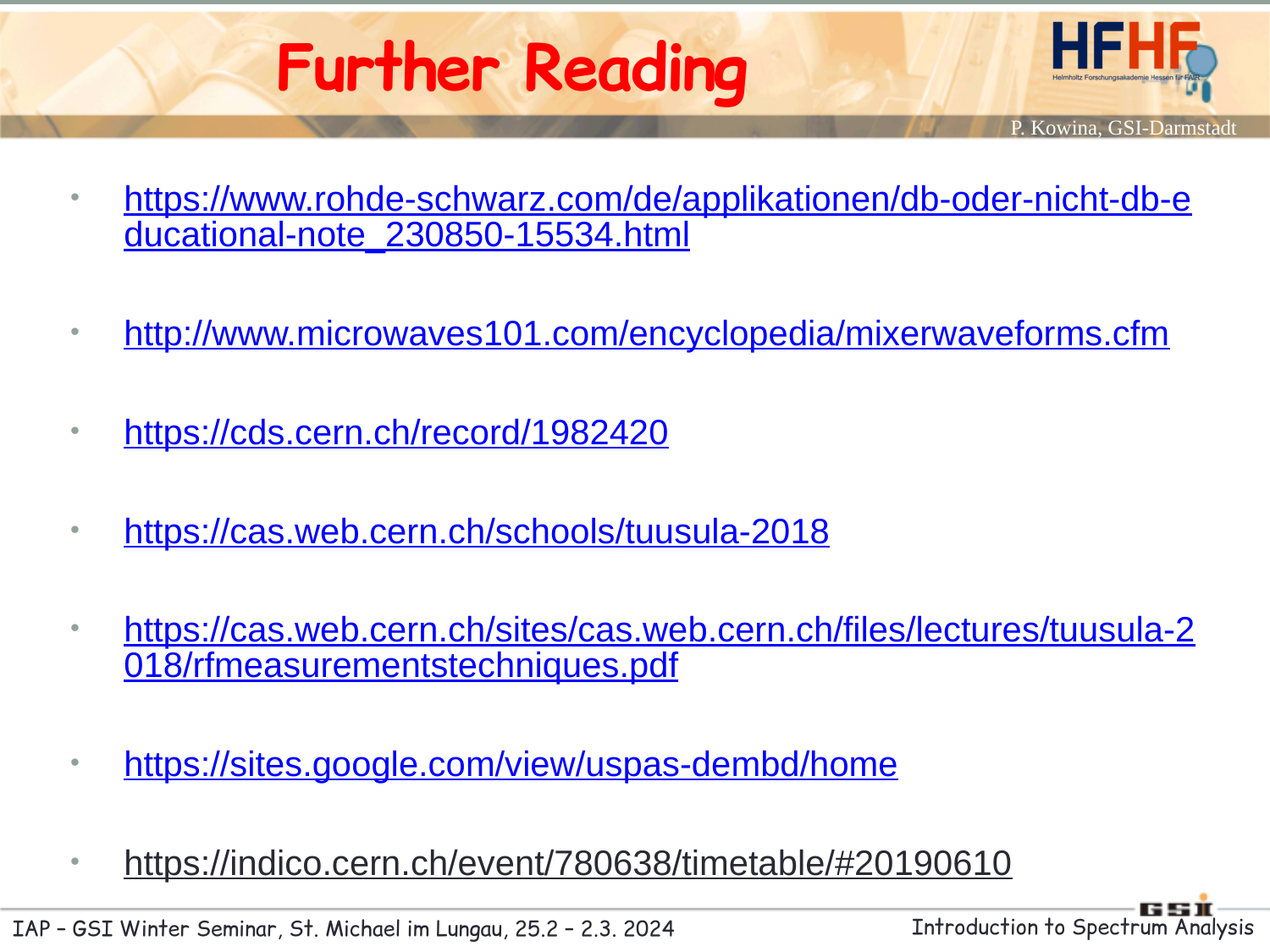

# Further Reading
https://www.rohde-schwarz.com/de/applikationen/db-oder-nicht-db-educational-note_230850-15534.html

http://www.microwaves101.com/encyclopedia/mixerwaveforms.cfm

https://cds.cern.ch/record/1982420

https://cas.web.cern.ch/schools/tuusula-2018

https://cas.web.cern.ch/sites/cas.web.cern.ch/files/lectures/tuusula-2018/rfmeasurementstechniques.pdf

https://sites.google.com/view/uspas-dembd/home

https://indico.cern.ch/event/780638/timetable/#20190610